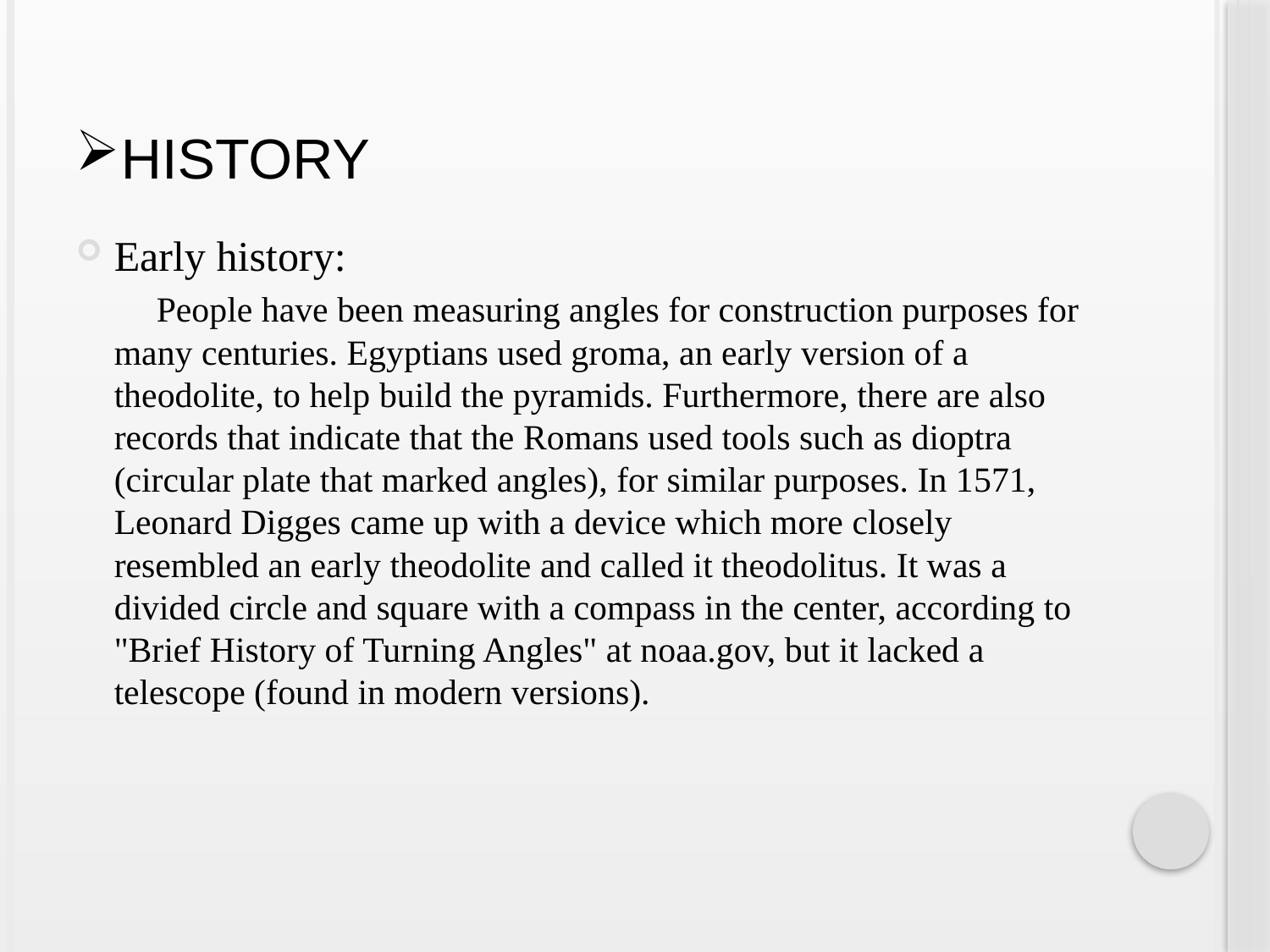

# history
Early history:
    People have been measuring angles for construction purposes for many centuries. Egyptians used groma, an early version of a theodolite, to help build the pyramids. Furthermore, there are also records that indicate that the Romans used tools such as dioptra (circular plate that marked angles), for similar purposes. In 1571, Leonard Digges came up with a device which more closely resembled an early theodolite and called it theodolitus. It was a divided circle and square with a compass in the center, according to "Brief History of Turning Angles" at noaa.gov, but it lacked a telescope (found in modern versions).